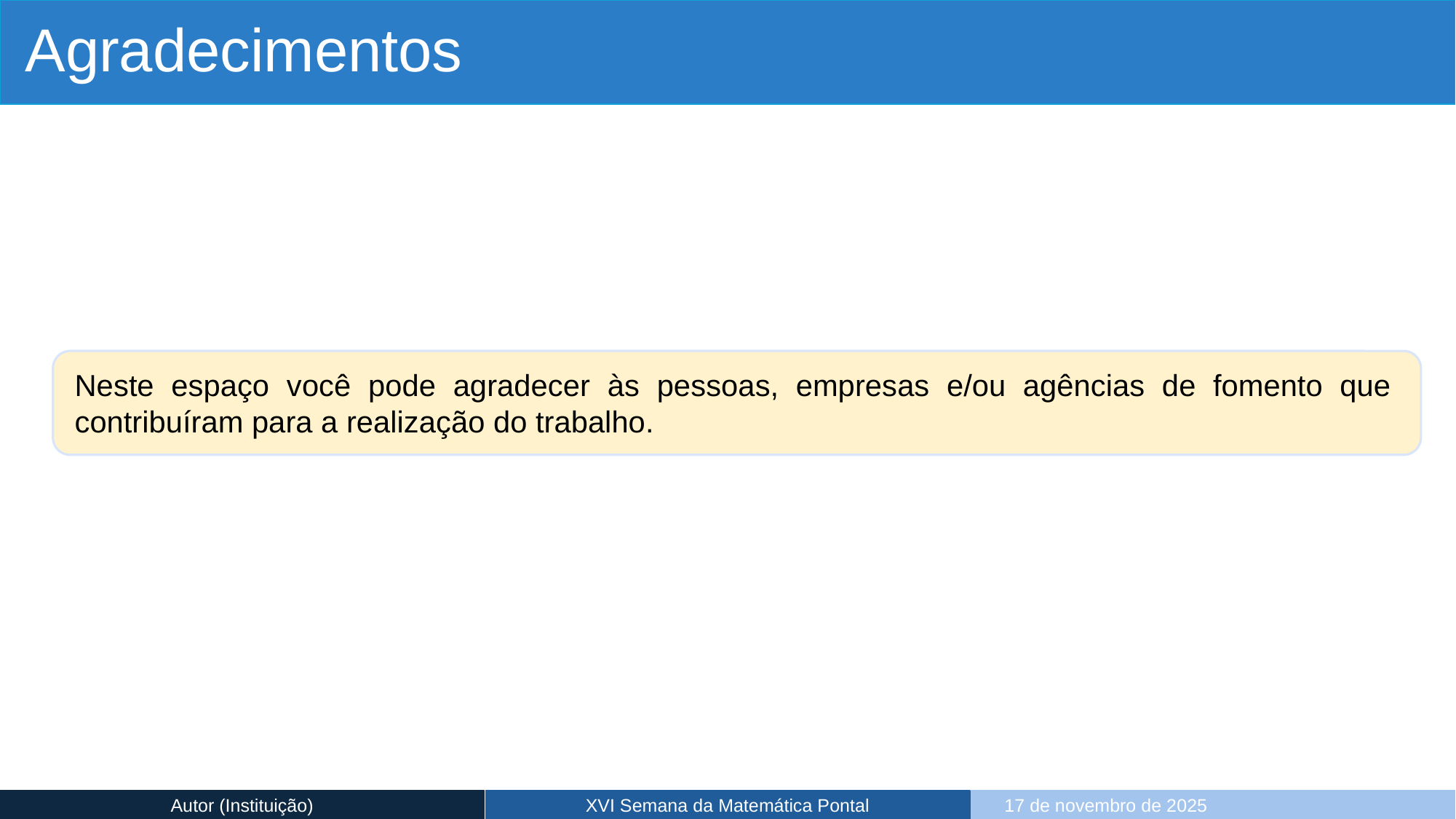

# Agradecimentos

Neste espaço você pode agradecer às pessoas, empresas e/ou agências de fomento que contribuíram para a realização do trabalho.
XVI Semana da Matemática Pontal
Autor (Instituição)
17 de novembro de 2025